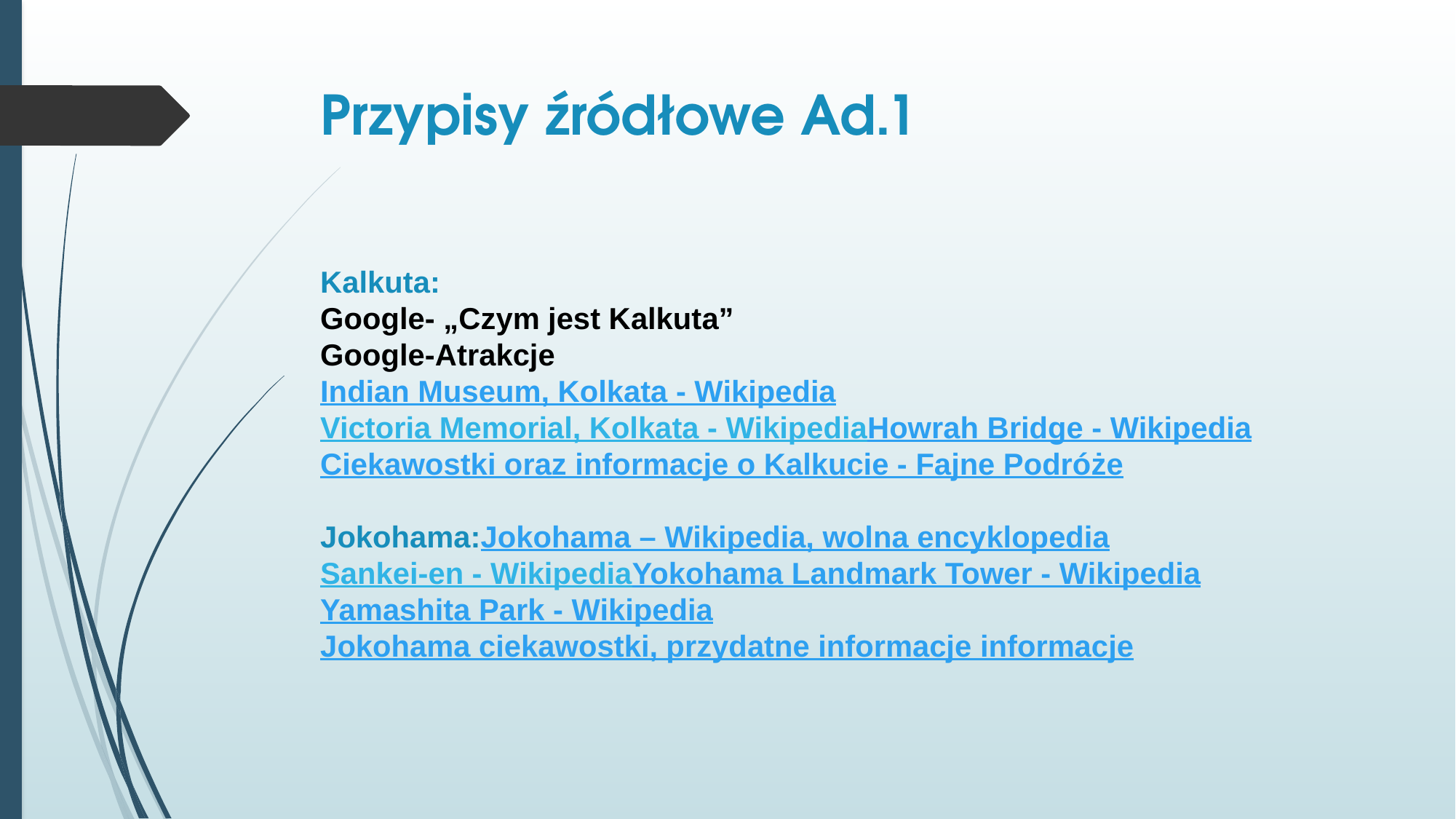

# Przypisy źródłowe Ad.1
Kalkuta:
Google- „Czym jest Kalkuta”
Google-Atrakcje
Indian Museum, Kolkata - Wikipedia
Victoria Memorial, Kolkata - Wikipedia
Howrah Bridge - Wikipedia
Ciekawostki oraz informacje o Kalkucie - Fajne Podróże

Jokohama:
Jokohama – Wikipedia, wolna encyklopedia
Sankei-en - Wikipedia
Yokohama Landmark Tower - Wikipedia
Yamashita Park - Wikipedia
Jokohama ciekawostki, przydatne informacje informacje